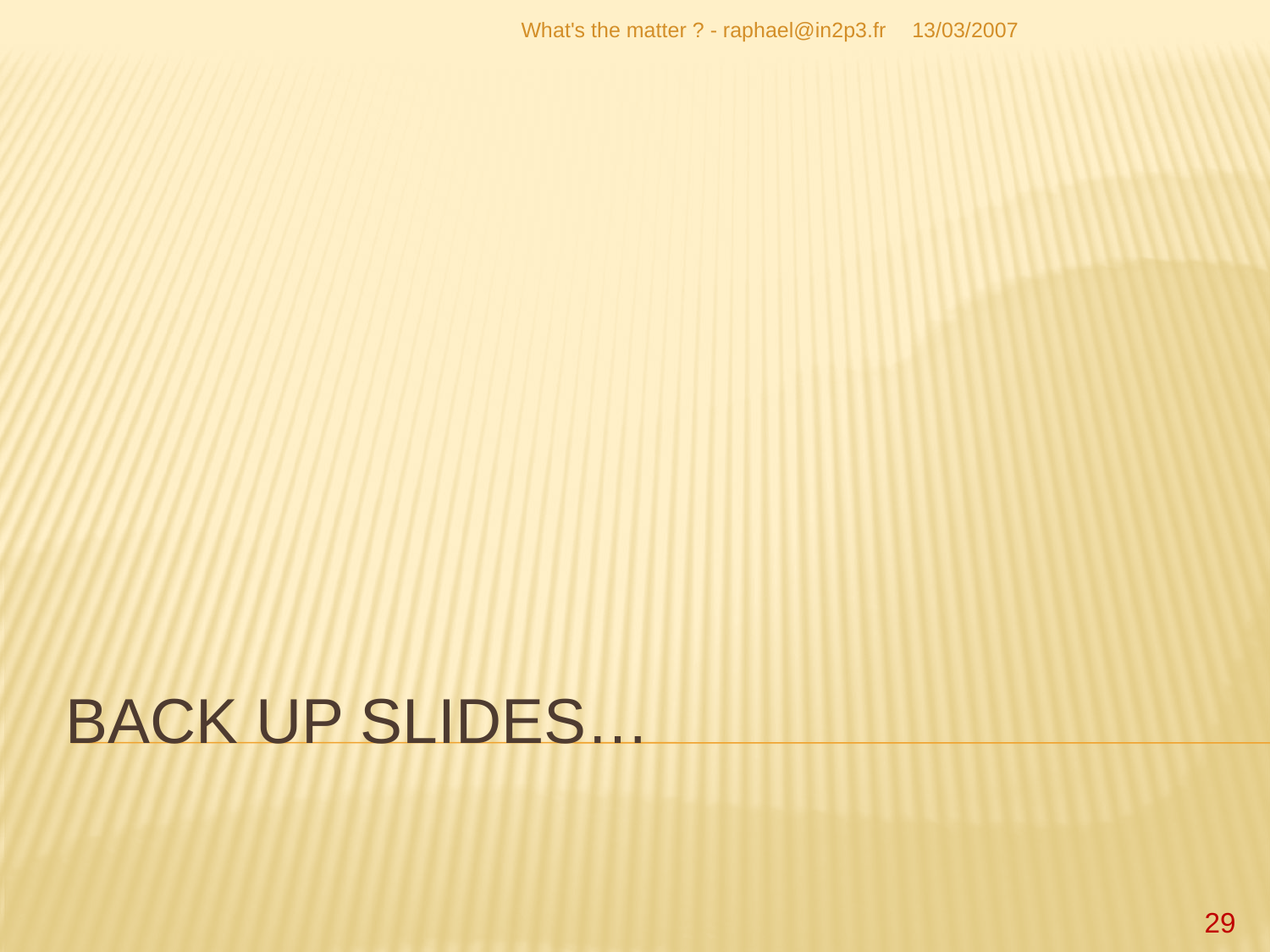

What's the matter ? - raphael@in2p3.fr
13/03/2007

# Back up slides…
29